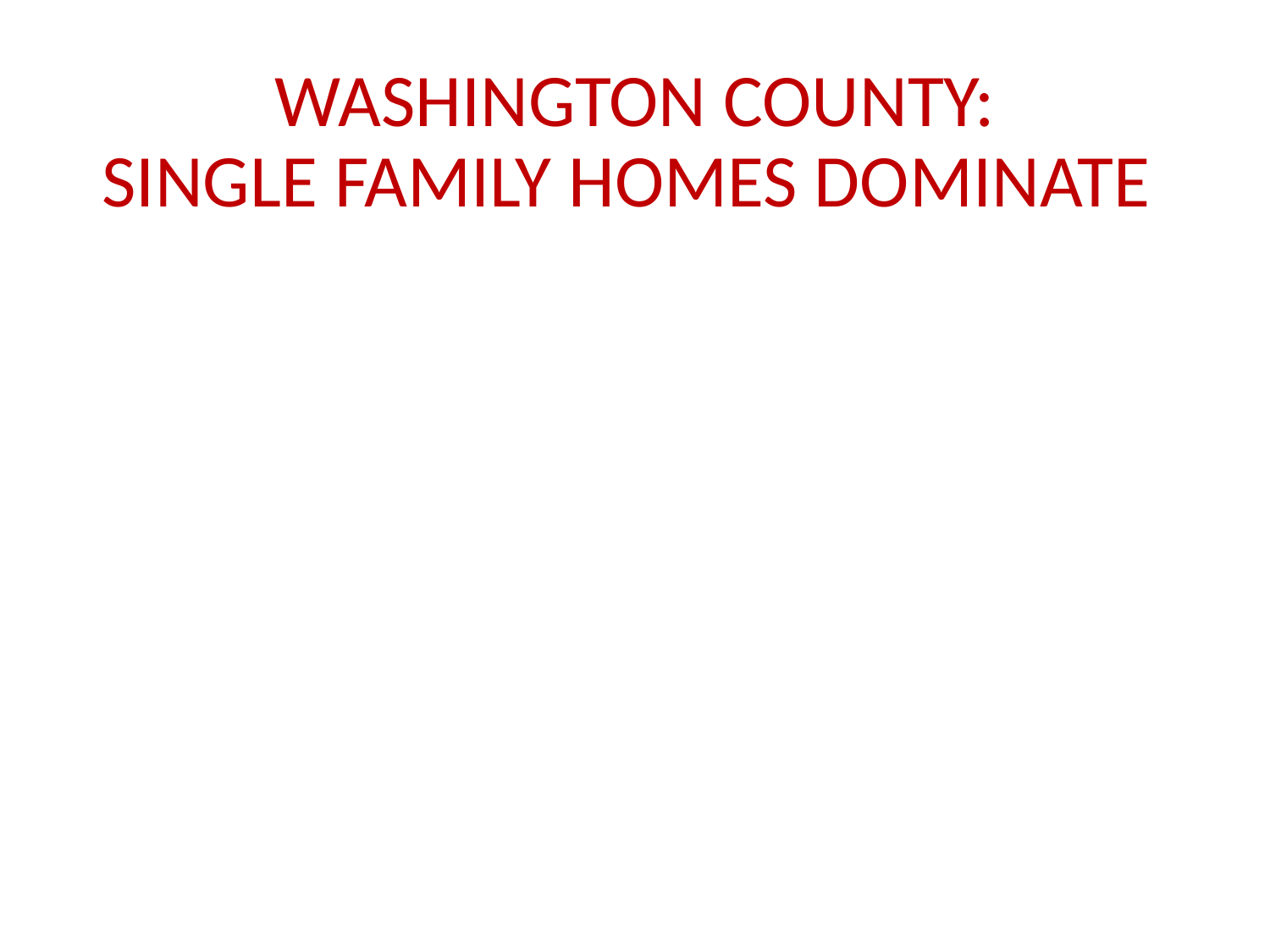

# WASHINGTON COUNTY: SINGLE FAMILY HOMES DOMINATE